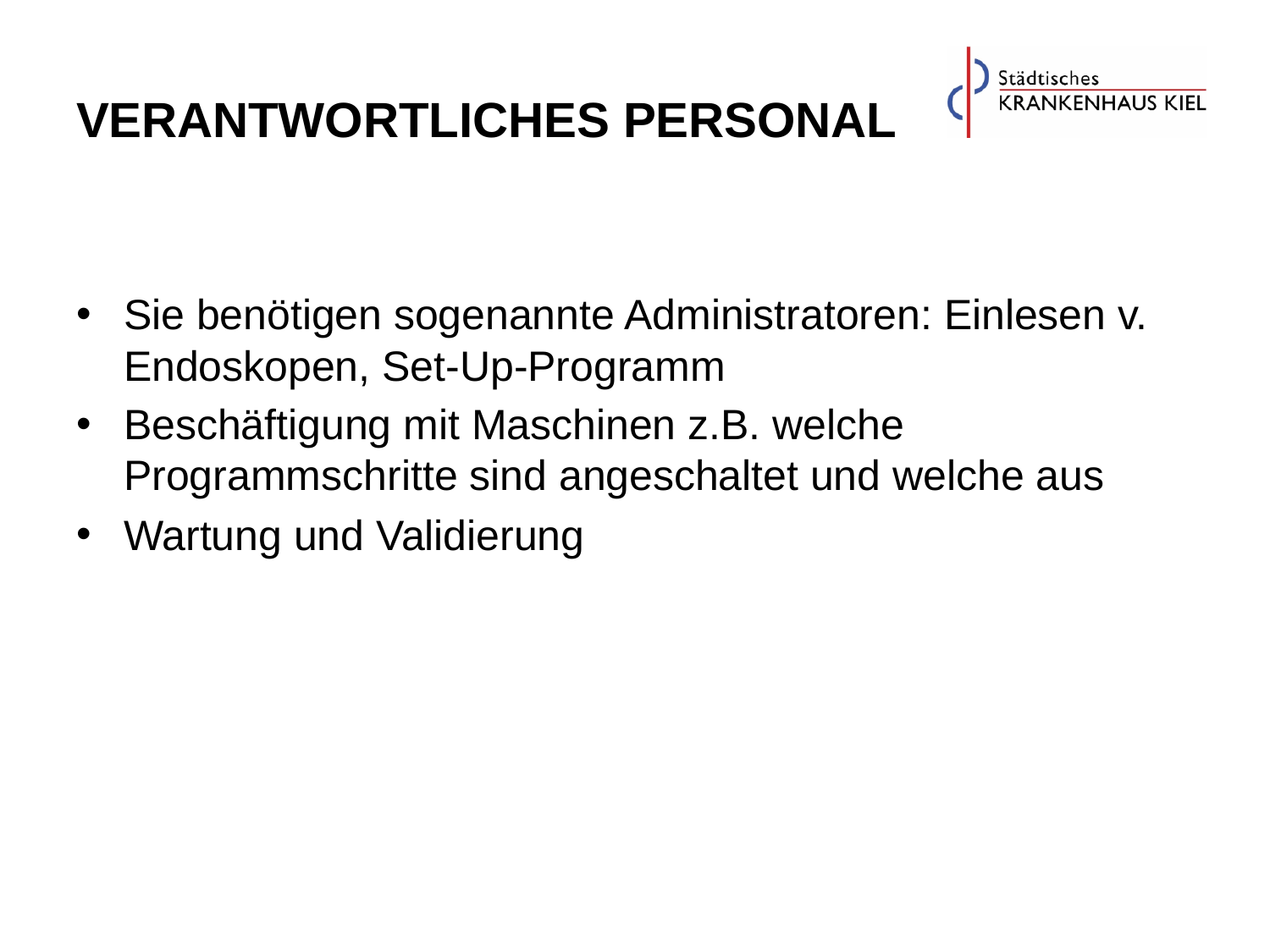

# Verantwortliches Personal

Sie benötigen sogenannte Administratoren: Einlesen v. Endoskopen, Set-Up-Programm
Beschäftigung mit Maschinen z.B. welche Programmschritte sind angeschaltet und welche aus
Wartung und Validierung